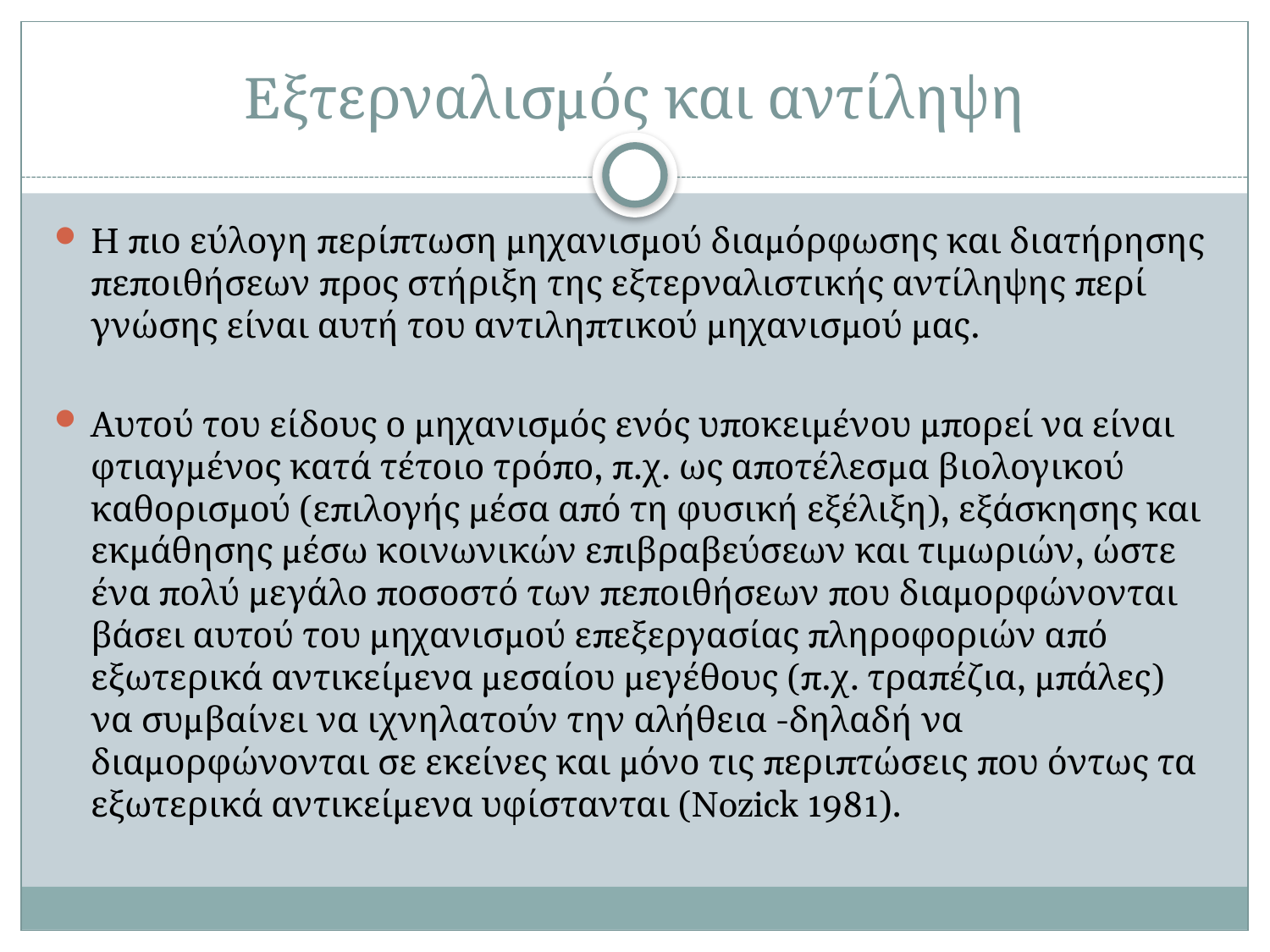

# Εξτερναλισμός και αντίληψη
Η πιο εύλογη περίπτωση μηχανισμού διαμόρφωσης και διατήρησης πεποιθήσεων προς στήριξη της εξτερναλιστικής αντίληψης περί γνώσης είναι αυτή του αντιληπτικού μηχανισμού μας.

Αυτού του είδους ο μηχανισμός ενός υποκειμένου μπορεί να είναι φτιαγμένος κατά τέτοιο τρόπο, π.χ. ως αποτέλεσμα βιολογικού καθορισμού (επιλογής μέσα από τη φυσική εξέλιξη), εξάσκησης και εκμάθησης μέσω κοινωνικών επιβραβεύσεων και τιμωριών, ώστε ένα πολύ μεγάλο ποσοστό των πεποιθήσεων που διαμορφώνονται βάσει αυτού του μηχανισμού επεξεργασίας πληροφοριών από εξωτερικά αντικείμενα μεσαίου μεγέθους (π.χ. τραπέζια, μπάλες) να συμβαίνει να ιχνηλατούν την αλήθεια -δηλαδή να διαμορφώνονται σε εκείνες και μόνο τις περιπτώσεις που όντως τα εξωτερικά αντικείμενα υφίστανται (Nozick 1981).